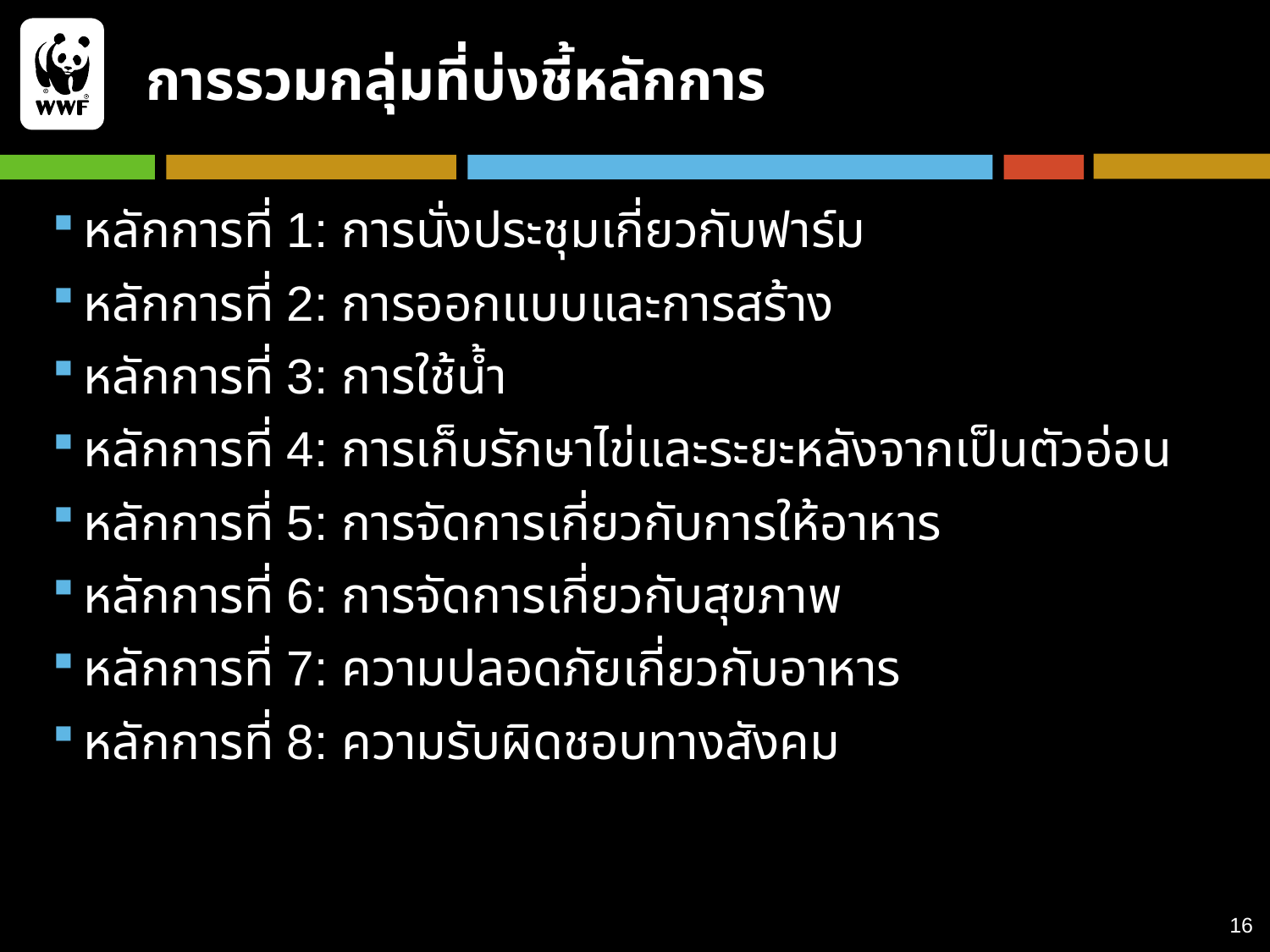

# การรวมกลุ่มที่บ่งชี้หลักการ
หลักการที่ 1: การนั่งประชุมเกี่ยวกับฟาร์ม
หลักการที่ 2: การออกแบบและการสร้าง
หลักการที่ 3: การใช้น้ำ
หลักการที่ 4: การเก็บรักษาไข่และระยะหลังจากเป็นตัวอ่อน
หลักการที่ 5: การจัดการเกี่ยวกับการให้อาหาร
หลักการที่ 6: การจัดการเกี่ยวกับสุขภาพ
หลักการที่ 7: ความปลอดภัยเกี่ยวกับอาหาร
หลักการที่ 8: ความรับผิดชอบทางสังคม
16